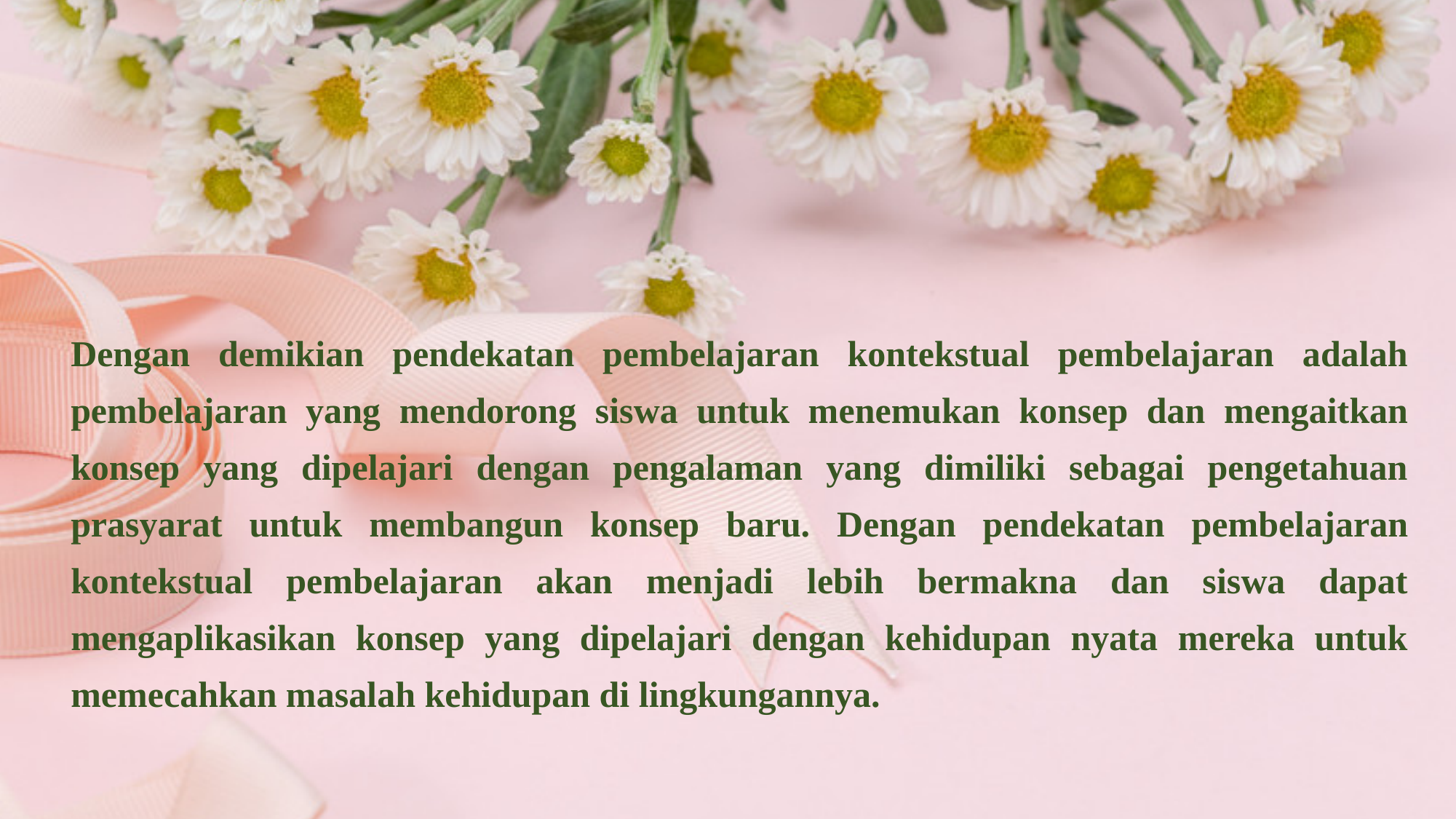

Dengan demikian pendekatan pembelajaran kontekstual pembelajaran adalah pembelajaran yang mendorong siswa untuk menemukan konsep dan mengaitkan konsep yang dipelajari dengan pengalaman yang dimiliki sebagai pengetahuan prasyarat untuk membangun konsep baru. Dengan pendekatan pembelajaran kontekstual pembelajaran akan menjadi lebih bermakna dan siswa dapat mengaplikasikan konsep yang dipelajari dengan kehidupan nyata mereka untuk memecahkan masalah kehidupan di lingkungannya.